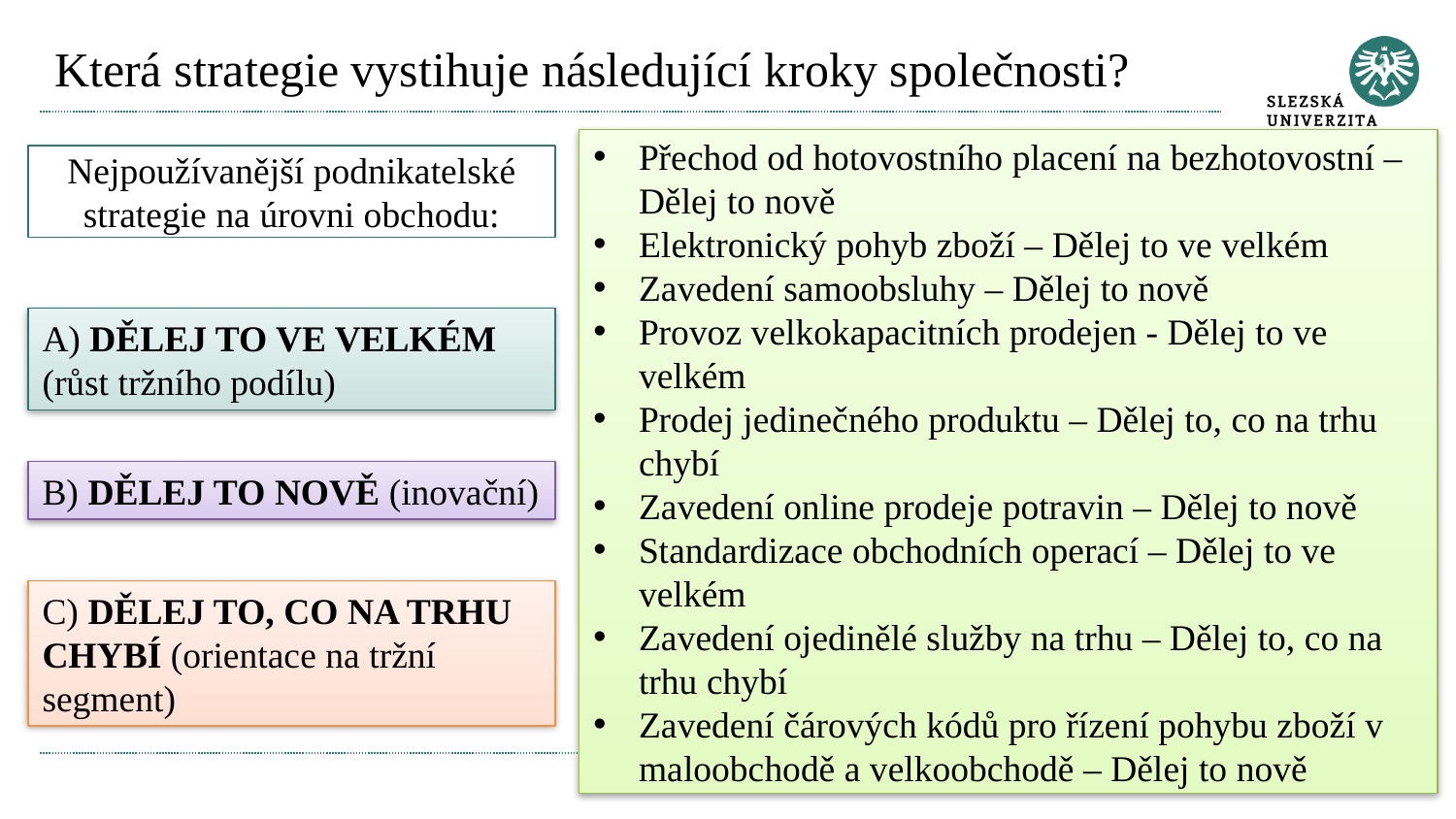

# Která strategie vystihuje následující kroky společnosti?
Přechod od hotovostního placení na bezhotovostní – Dělej to nově
Elektronický pohyb zboží – Dělej to ve velkém
Zavedení samoobsluhy – Dělej to nově
Provoz velkokapacitních prodejen - Dělej to ve velkém
Prodej jedinečného produktu – Dělej to, co na trhu chybí
Zavedení online prodeje potravin – Dělej to nově
Standardizace obchodních operací – Dělej to ve velkém
Zavedení ojedinělé služby na trhu – Dělej to, co na trhu chybí
Zavedení čárových kódů pro řízení pohybu zboží v maloobchodě a velkoobchodě – Dělej to nově
Nejpoužívanější podnikatelské strategie na úrovni obchodu:
Přechod od hotovostního placení na bezhotovostní
Elektronický pohyb zboží
Zavedení samoobsluhy
Provoz velkokapacitních prodejen
Prodej jedinečného produktu
Zavedení online prodeje potravin
Standardizace obchodních operací
Zavedení ojedinělé služby na trhu
Zavedení čárových kódů pro řízení pohybu zboží v maloobchodě a velkoobchodě

A) DĚLEJ TO VE VELKÉM (růst tržního podílu)
B) DĚLEJ TO NOVĚ (inovační)
C) DĚLEJ TO, CO NA TRHU CHYBÍ (orientace na tržní segment)